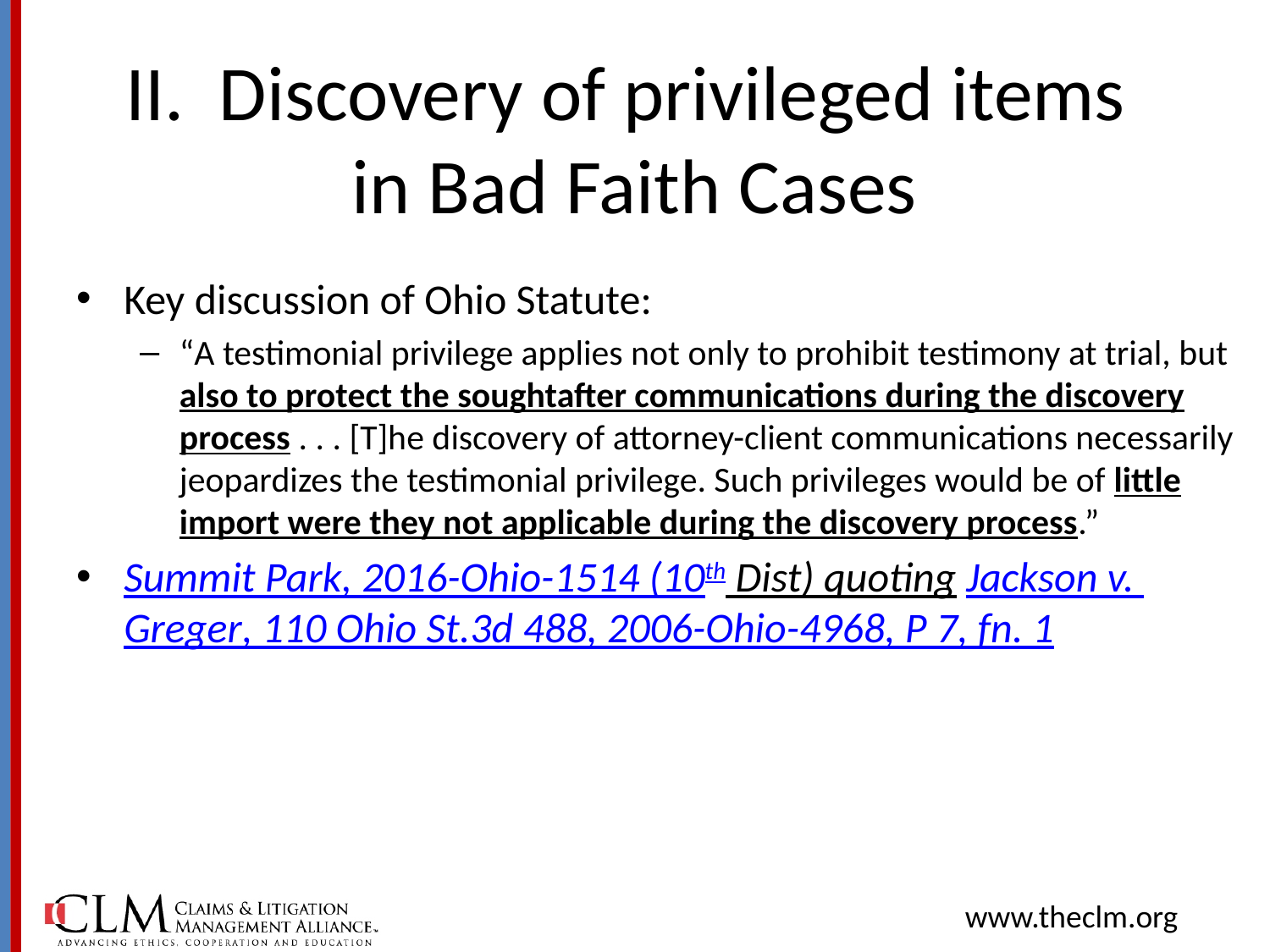

# II.  Discovery of privileged items in Bad Faith Cases
Key discussion of Ohio Statute:
“A testimonial privilege applies not only to prohibit testimony at trial, but also to protect the soughtafter communications during the discovery process . . . [T]he discovery of attorney-client communications necessarily jeopardizes the testimonial privilege. Such privileges would be of little import were they not applicable during the discovery process.”
Summit Park, 2016-Ohio-1514 (10th Dist) quoting Jackson v. Greger, 110 Ohio St.3d 488, 2006-Ohio-4968, P 7, fn. 1